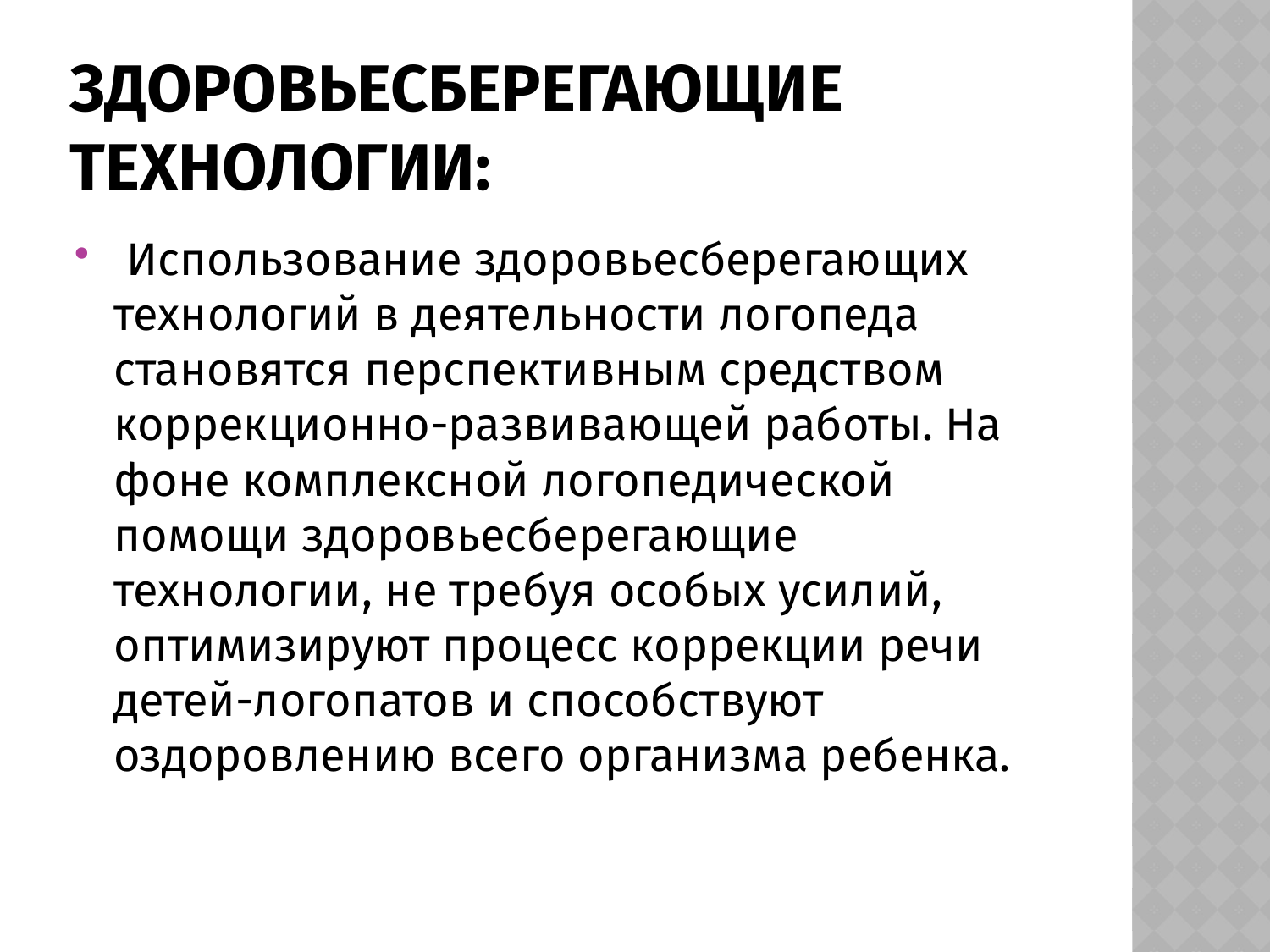

# здоровьесберегающие технологии:
 Использование здоровьесберегающих технологий в деятельности логопеда становятся перспективным средством коррекционно-развивающей работы. На фоне комплексной логопедической помощи здоровьесберегающие технологии, не требуя особых усилий, оптимизируют процесс коррекции речи детей-логопатов и способствуют оздоровлению всего организма ребенка.